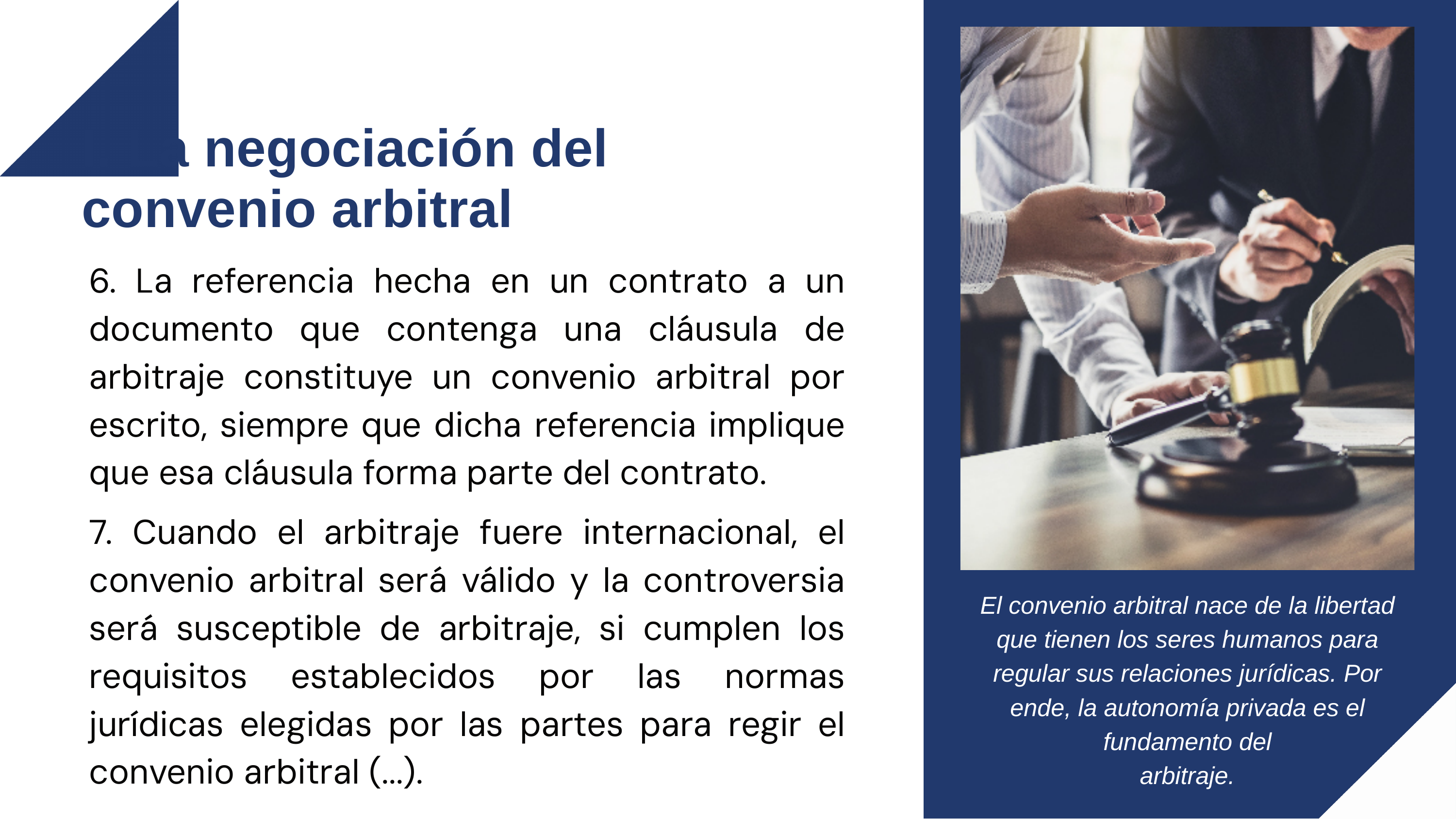

I. La negociación del convenio arbitral
6. La referencia hecha en un contrato a un documento que contenga una cláusula de arbitraje constituye un convenio arbitral por escrito, siempre que dicha referencia implique que esa cláusula forma parte del contrato.
7. Cuando el arbitraje fuere internacional, el convenio arbitral será válido y la controversia será susceptible de arbitraje, si cumplen los requisitos establecidos por las normas jurídicas elegidas por las partes para regir el convenio arbitral (...).
El convenio arbitral nace de la libertad que tienen los seres humanos para regular sus relaciones jurídicas. Por ende, la autonomía privada es el fundamento del
arbitraje.